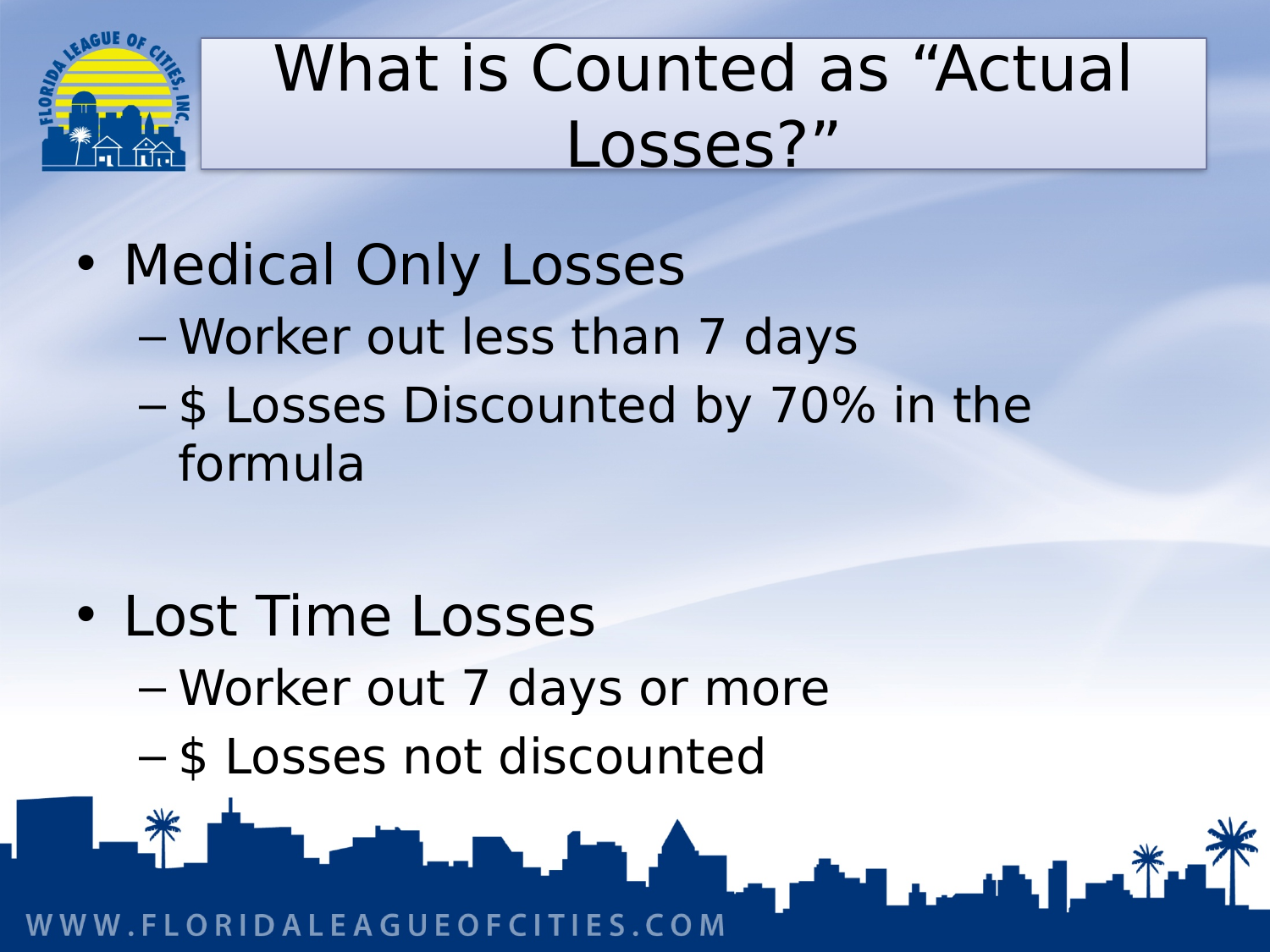

# What is Counted as “Actual Losses?”
Medical Only Losses
Worker out less than 7 days
$ Losses Discounted by 70% in the formula

Lost Time Losses
Worker out 7 days or more
$ Losses not discounted